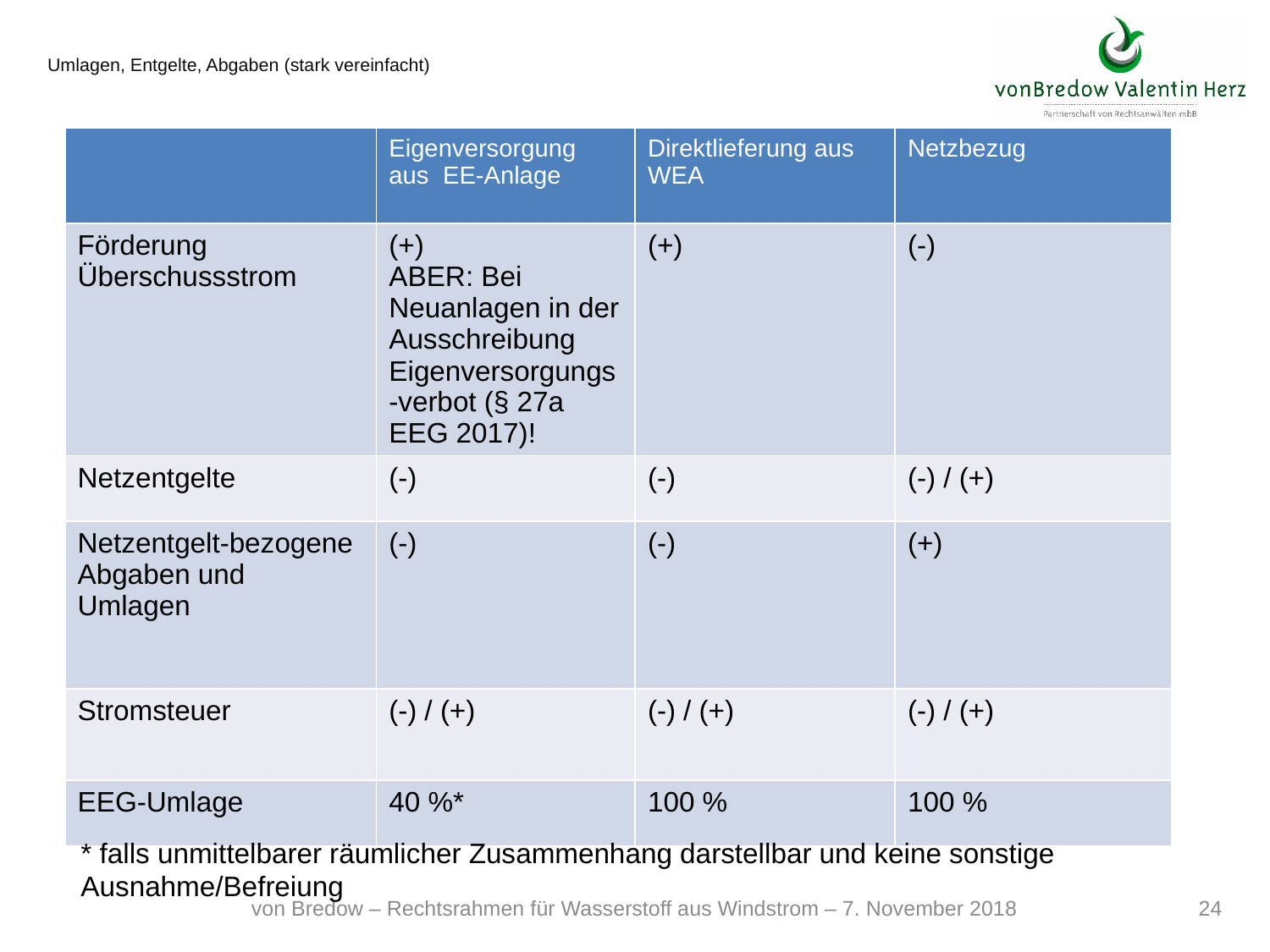

# Umlagen, Entgelte, Abgaben (stark vereinfacht)
|  | Eigenversorgung aus EE-Anlage | Direktlieferung aus WEA | Netzbezug |
| --- | --- | --- | --- |
| Förderung Überschussstrom | (+) ABER: Bei Neuanlagen in der Ausschreibung Eigenversorgungs-verbot (§ 27a EEG 2017)! | (+) | (-) |
| Netzentgelte | (-) | (-) | (-) / (+) |
| Netzentgelt-bezogene Abgaben und Umlagen | (-) | (-) | (+) |
| Stromsteuer | (-) / (+) | (-) / (+) | (-) / (+) |
| EEG-Umlage | 40 %\* | 100 % | 100 % |
* falls unmittelbarer räumlicher Zusammenhang darstellbar und keine sonstige Ausnahme/Befreiung
von Bredow – Rechtsrahmen für Wasserstoff aus Windstrom – 7. November 2018
24